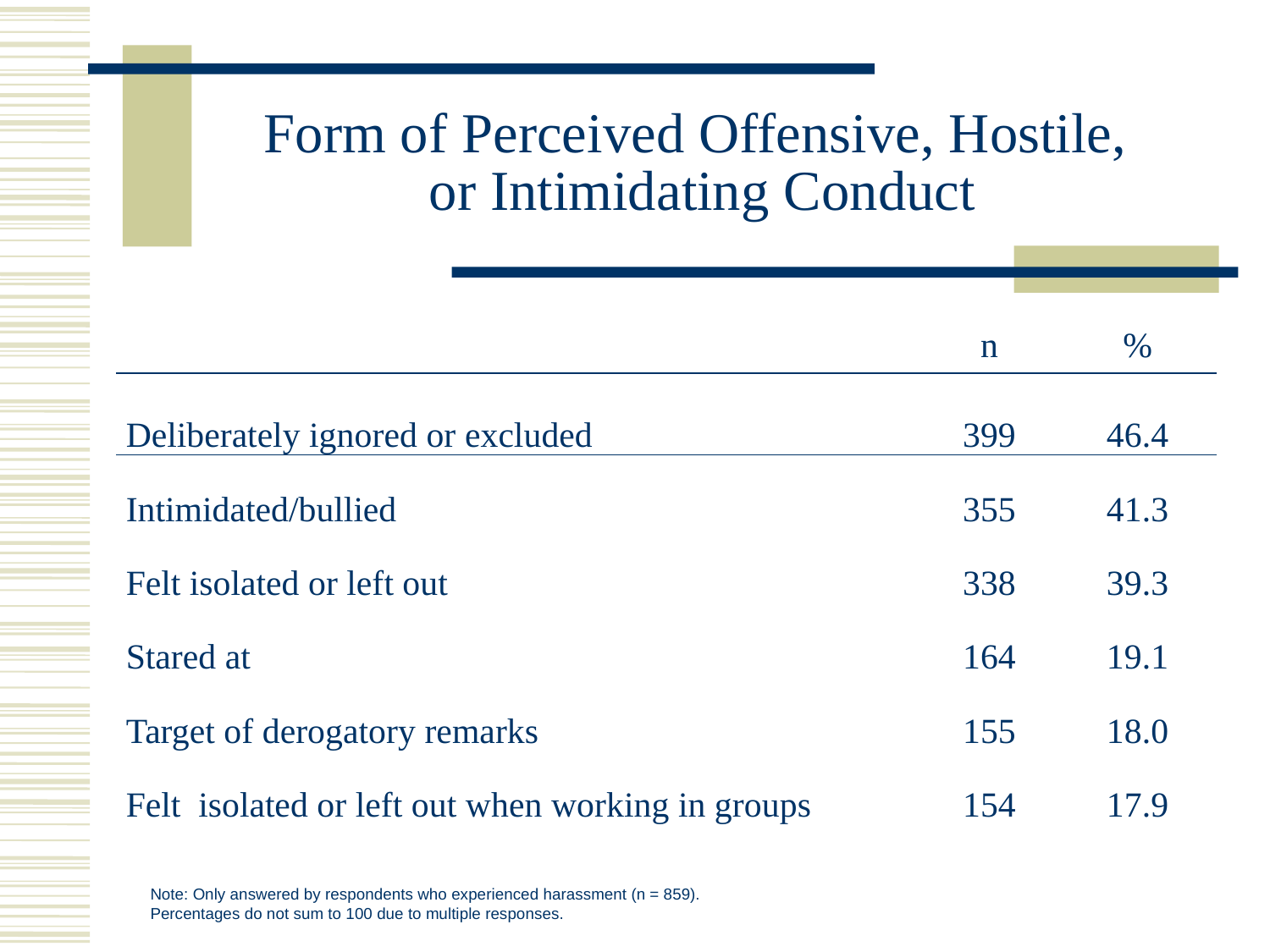

# Form of Perceived Offensive, Hostile, or Intimidating Conduct
|  | n | % |
| --- | --- | --- |
| Deliberately ignored or excluded | 399 | 46.4 |
| Intimidated/bullied | 355 | 41.3 |
| Felt isolated or left out | 338 | 39.3 |
| Stared at | 164 | 19.1 |
| Target of derogatory remarks | 155 | 18.0 |
| Felt isolated or left out when working in groups | 154 | 17.9 |
Note: Only answered by respondents who experienced harassment (n = 859).
Percentages do not sum to 100 due to multiple responses.